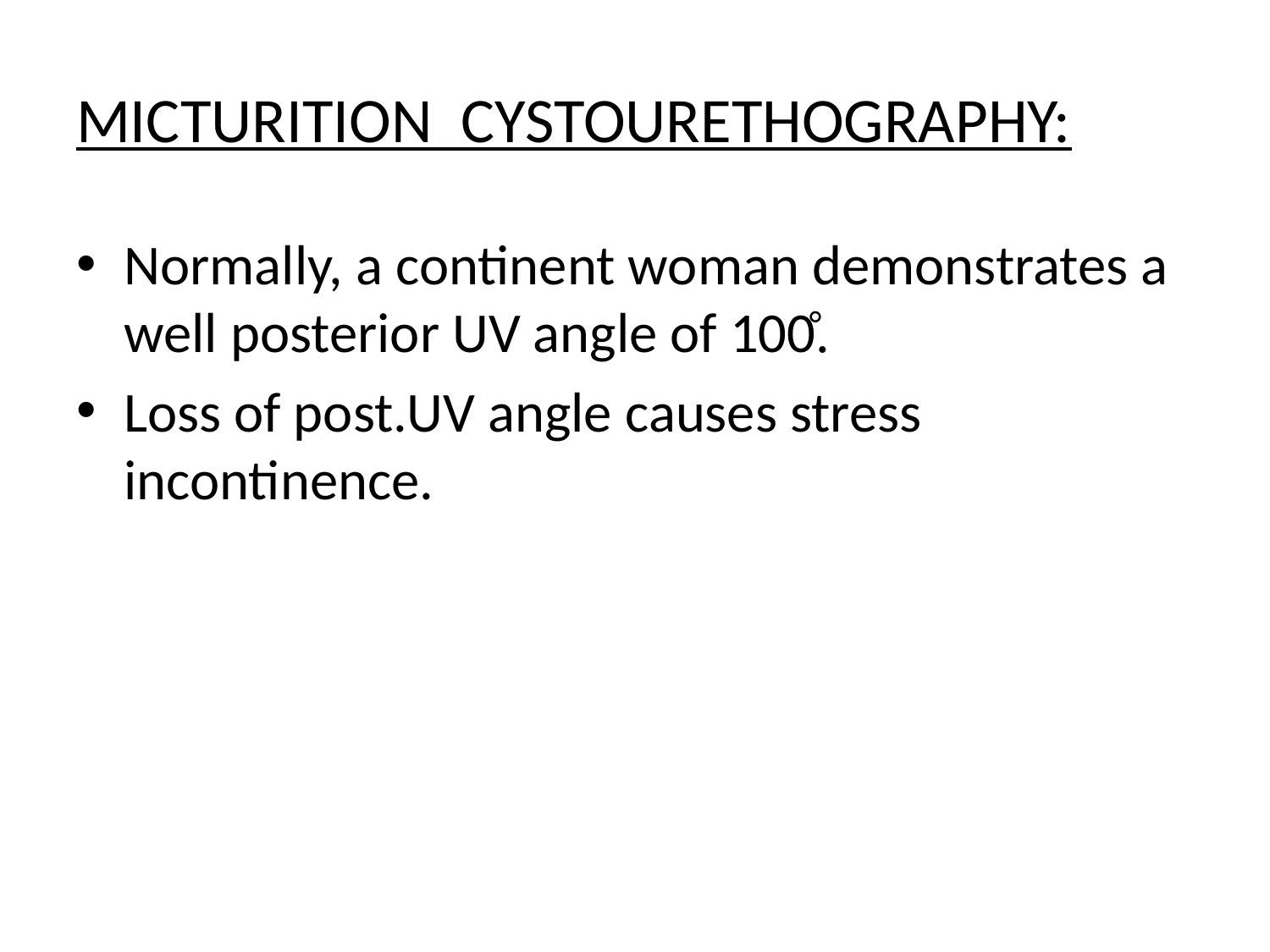

# MICTURITION  CYSTOURETHOGRAPHY:
Normally, a continent woman demonstrates a well posterior UV angle of 100̊.
Loss of post.UV angle causes stress incontinence.